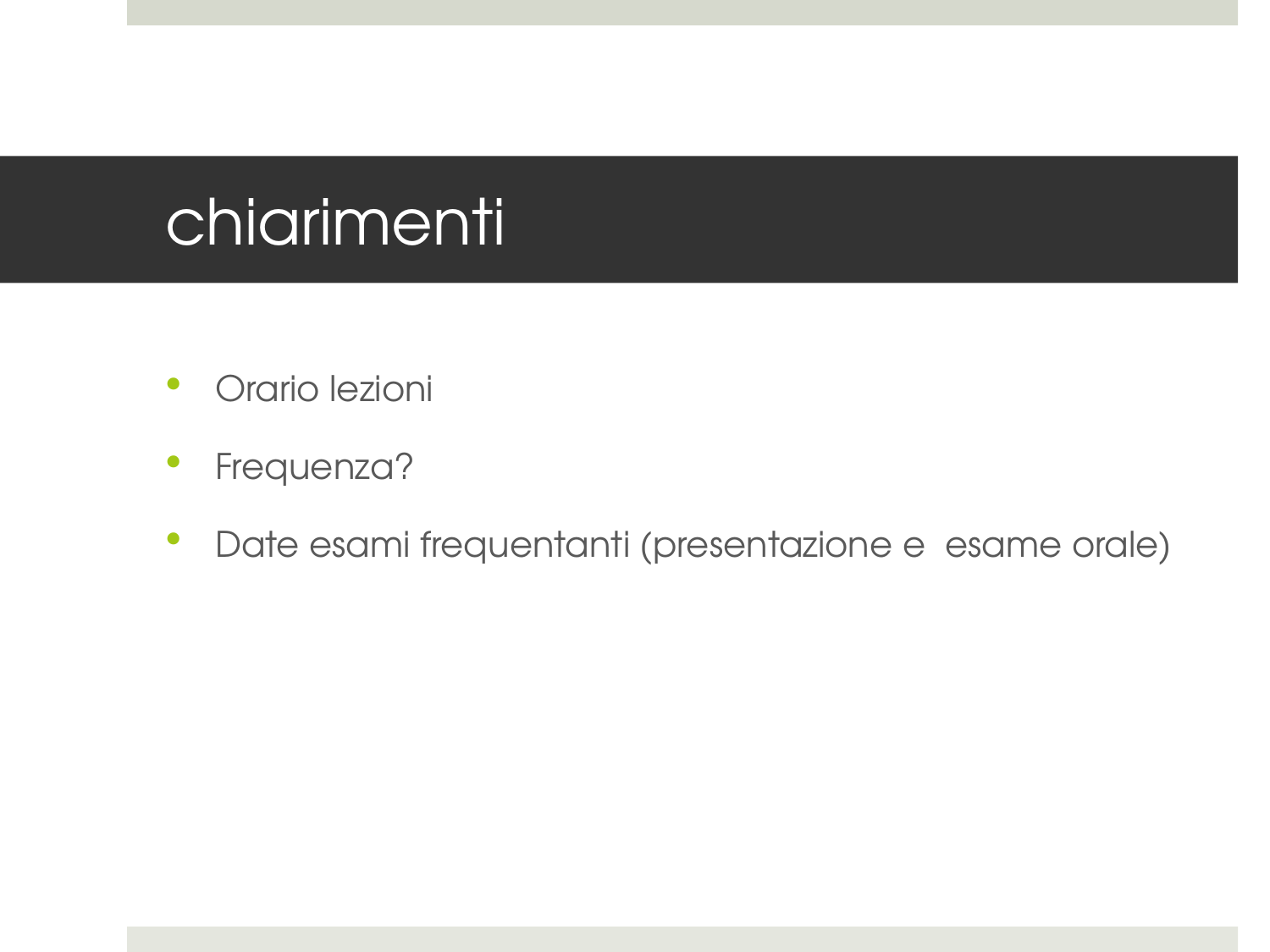

# chiarimenti
Orario lezioni
Frequenza?
Date esami frequentanti (presentazione e  esame orale)